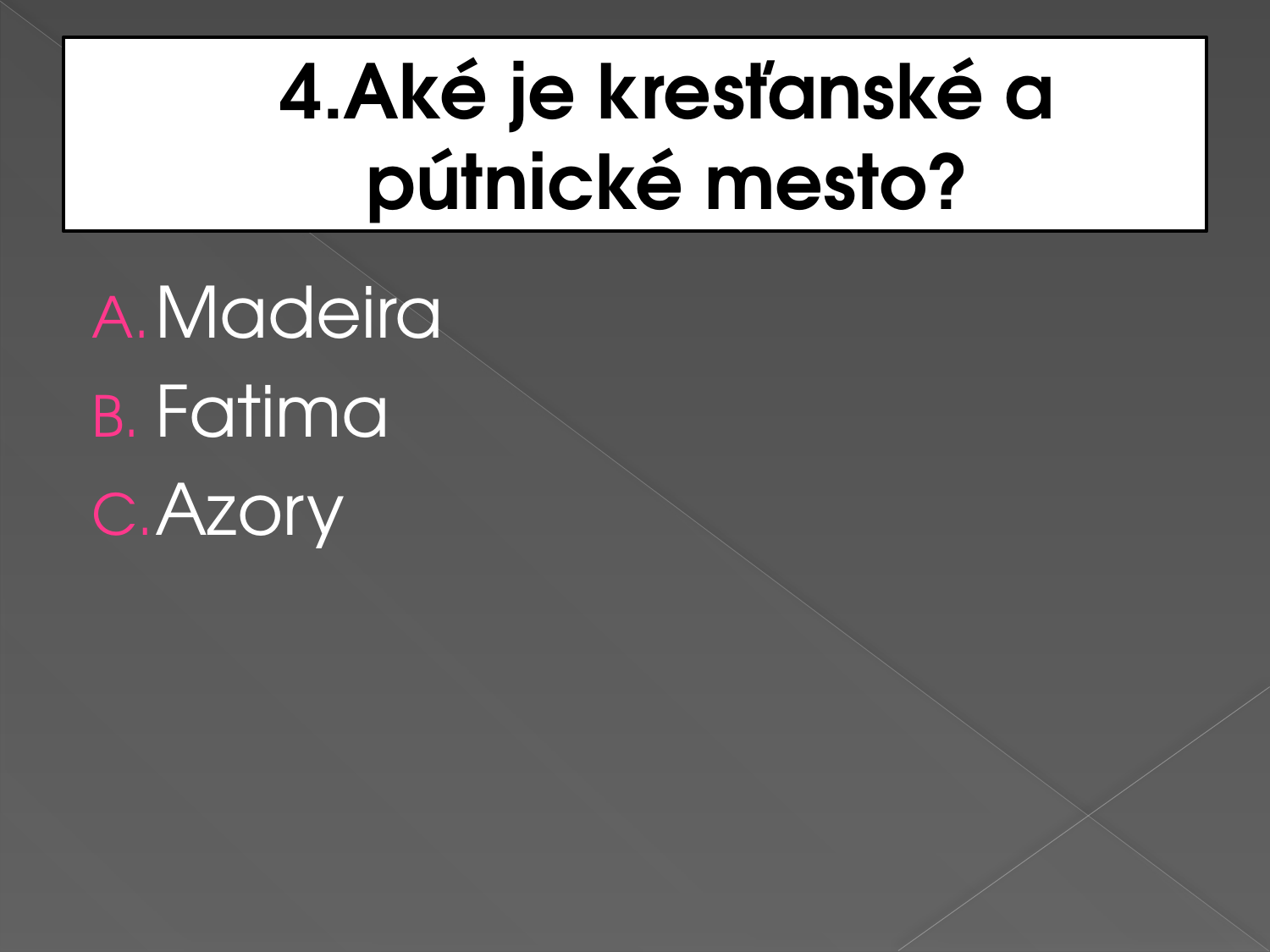

# 4.Aké je kresťanské a pútnické mesto?
Madeira
Fatima
Azory